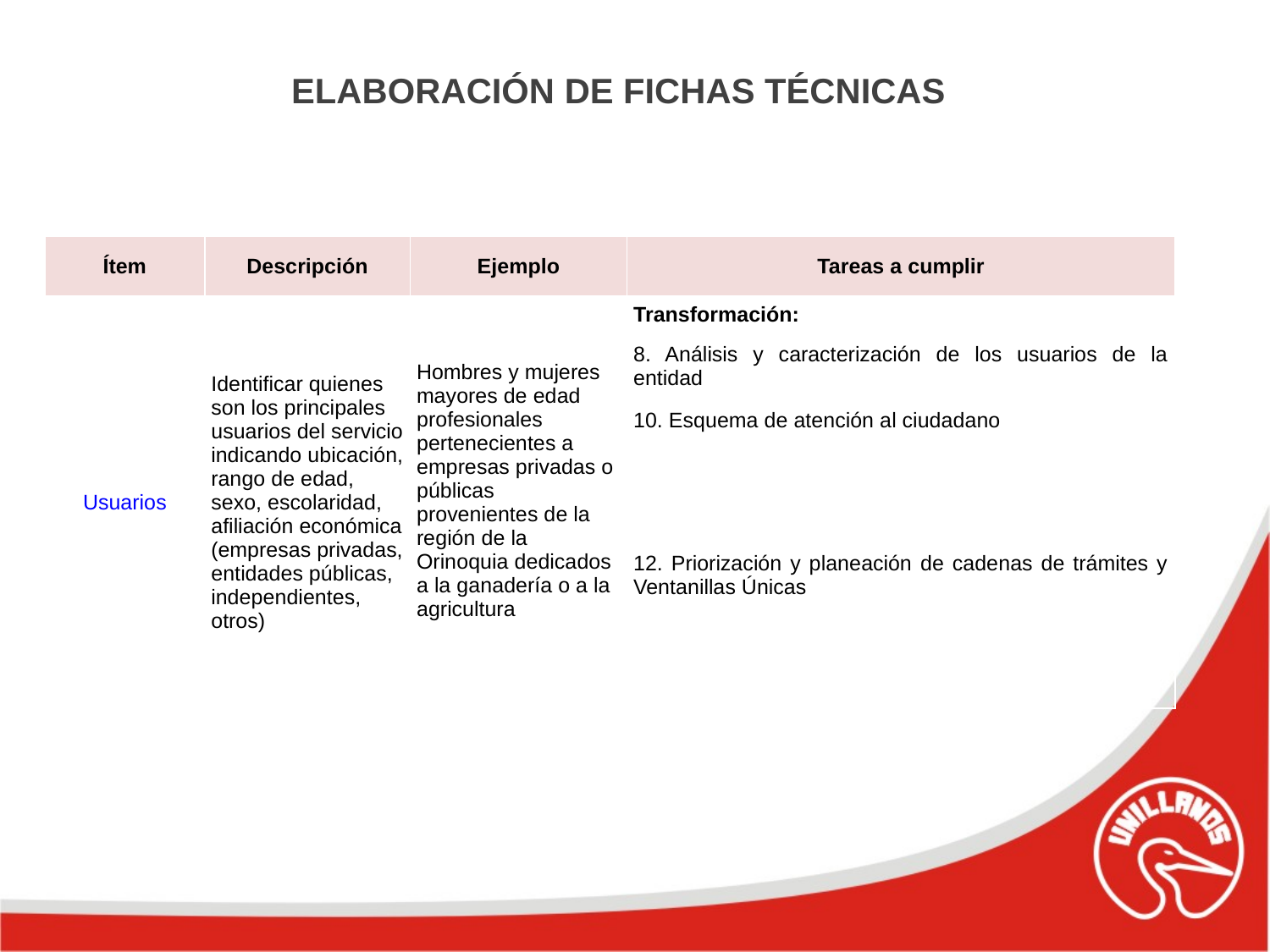

ELABORACIÓN DE FICHAS TÉCNICAS
| Ítem | Descripción | Ejemplo | Tareas a cumplir |
| --- | --- | --- | --- |
| Usuarios | Identificar quienes son los principales usuarios del servicio indicando ubicación, rango de edad, sexo, escolaridad, afiliación económica (empresas privadas, entidades públicas, independientes, otros) | Hombres y mujeres mayores de edad profesionales pertenecientes a empresas privadas o públicas provenientes de la región de la Orinoquia dedicados a la ganadería o a la agricultura | Transformación: |
|  |  |  | 8. Análisis y caracterización de los usuarios de la entidad |
|  |  |  | 10. Esquema de atención al ciudadano |
|  |  |  | 12. Priorización y planeación de cadenas de trámites y Ventanillas Únicas |